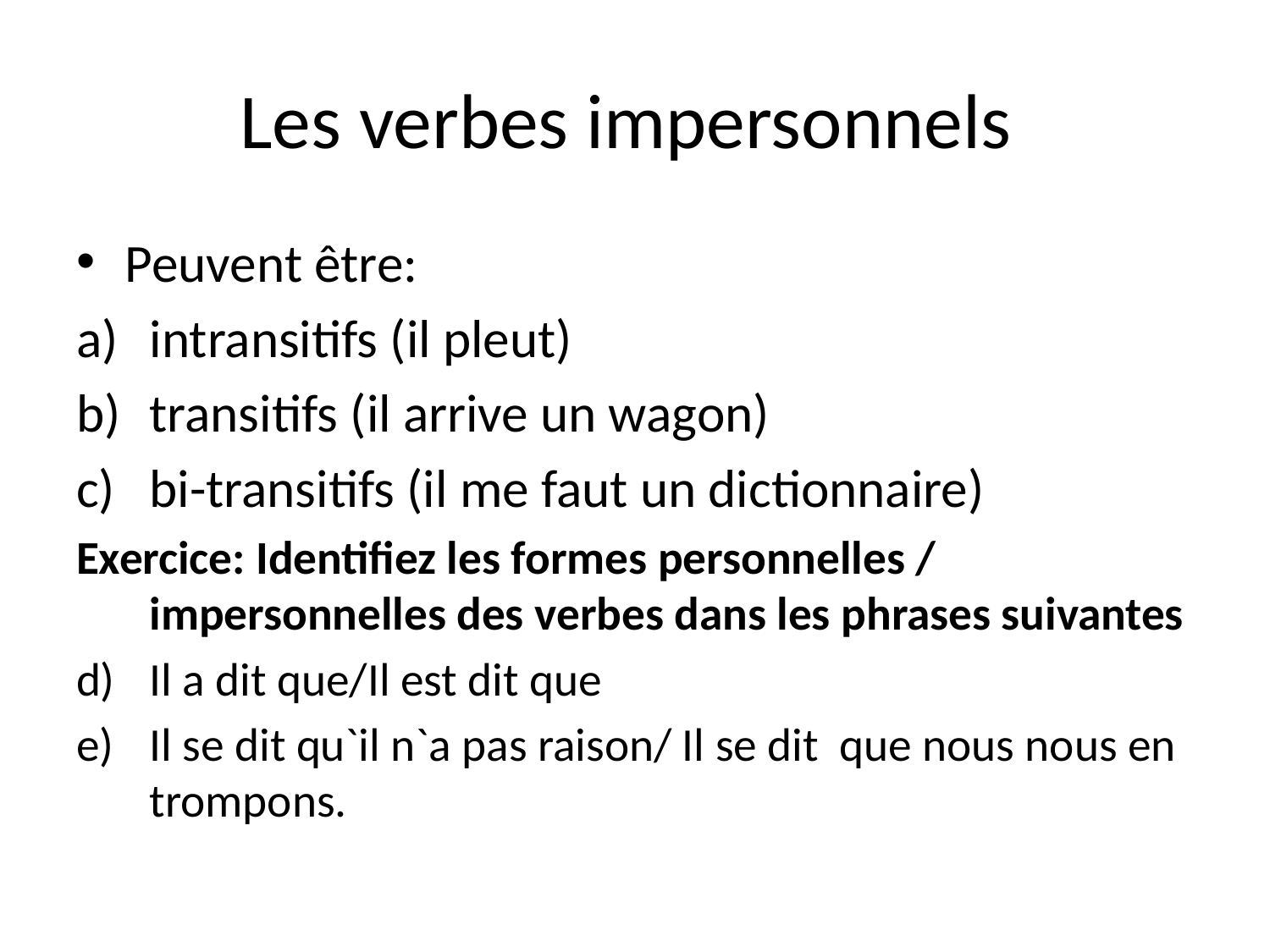

# Les verbes impersonnels
Peuvent être:
intransitifs (il pleut)
transitifs (il arrive un wagon)
bi-transitifs (il me faut un dictionnaire)
Exercice: Identifiez les formes personnelles / impersonnelles des verbes dans les phrases suivantes
Il a dit que/Il est dit que
Il se dit qu`il n`a pas raison/ Il se dit  que nous nous en trompons.